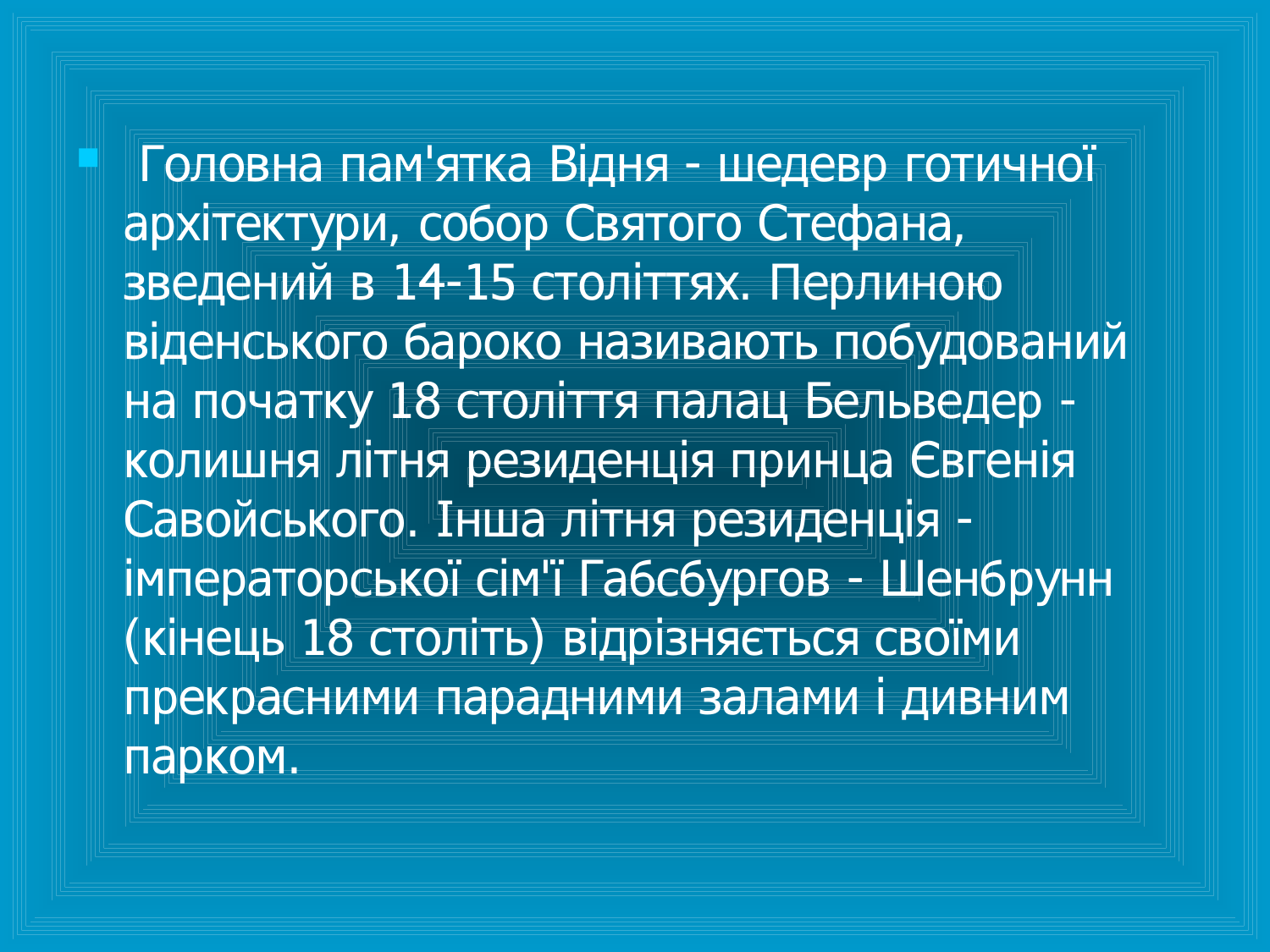

Головна пам'ятка Відня - шедевр готичної архітектури, собор Святого Стефана, зведений в 14-15 століттях. Перлиною віденського бароко називають побудований на початку 18 століття палац Бельведер - колишня літня резиденція принца Євгенія Савойського. Інша літня резиденція - імператорської сім'ї Габсбургов - Шенбрунн (кінець 18 століть) відрізняється своїми прекрасними парадними залами і дивним парком.